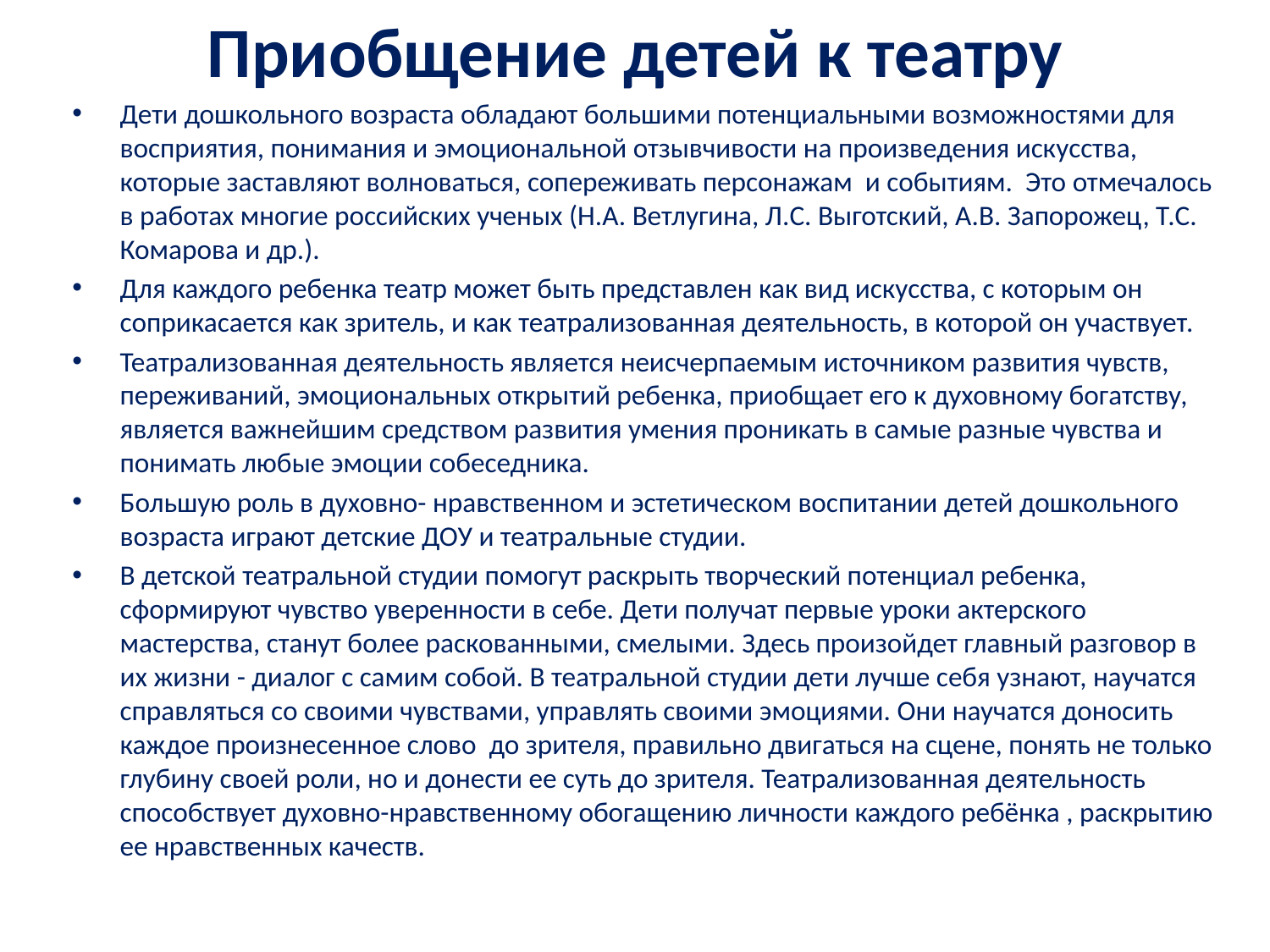

# Приобщение детей к театру
Дети дошкольного возраста обладают большими потенциальными возможностями для восприятия, понимания и эмоциональной отзывчивости на произведения искусства, которые заставляют волноваться, сопереживать персонажам  и событиям.  Это отмечалось в работах многие российских ученых (Н.А. Ветлугина, Л.С. Выготский, А.В. Запорожец, Т.С. Комарова и др.).
Для каждого ребенка театр может быть представлен как вид искусства, с которым он соприкасается как зритель, и как театрализованная деятельность, в которой он участвует.
Театрализованная деятельность является неисчерпаемым источником развития чувств, переживаний, эмоциональных открытий ребенка, приобщает его к духовному богатству, является важнейшим средством развития умения проникать в самые разные чувства и понимать любые эмоции собеседника.
Большую роль в духовно- нравственном и эстетическом воспитании детей дошкольного возраста играют детские ДОУ и театральные студии.
В детской театральной студии помогут раскрыть творческий потенциал ребенка, сформируют чувство уверенности в себе. Дети получат первые уроки актерского мастерства, станут более раскованными, смелыми. Здесь произойдет главный разговор в их жизни - диалог с самим собой. В театральной студии дети лучше себя узнают, научатся справляться со своими чувствами, управлять своими эмоциями. Они научатся доносить каждое произнесенное слово  до зрителя, правильно двигаться на сцене, понять не только глубину своей роли, но и донести ее суть до зрителя. Театрализованная деятельность способствует духовно-нравственному обогащению личности каждого ребёнка , раскрытию ее нравственных качеств.